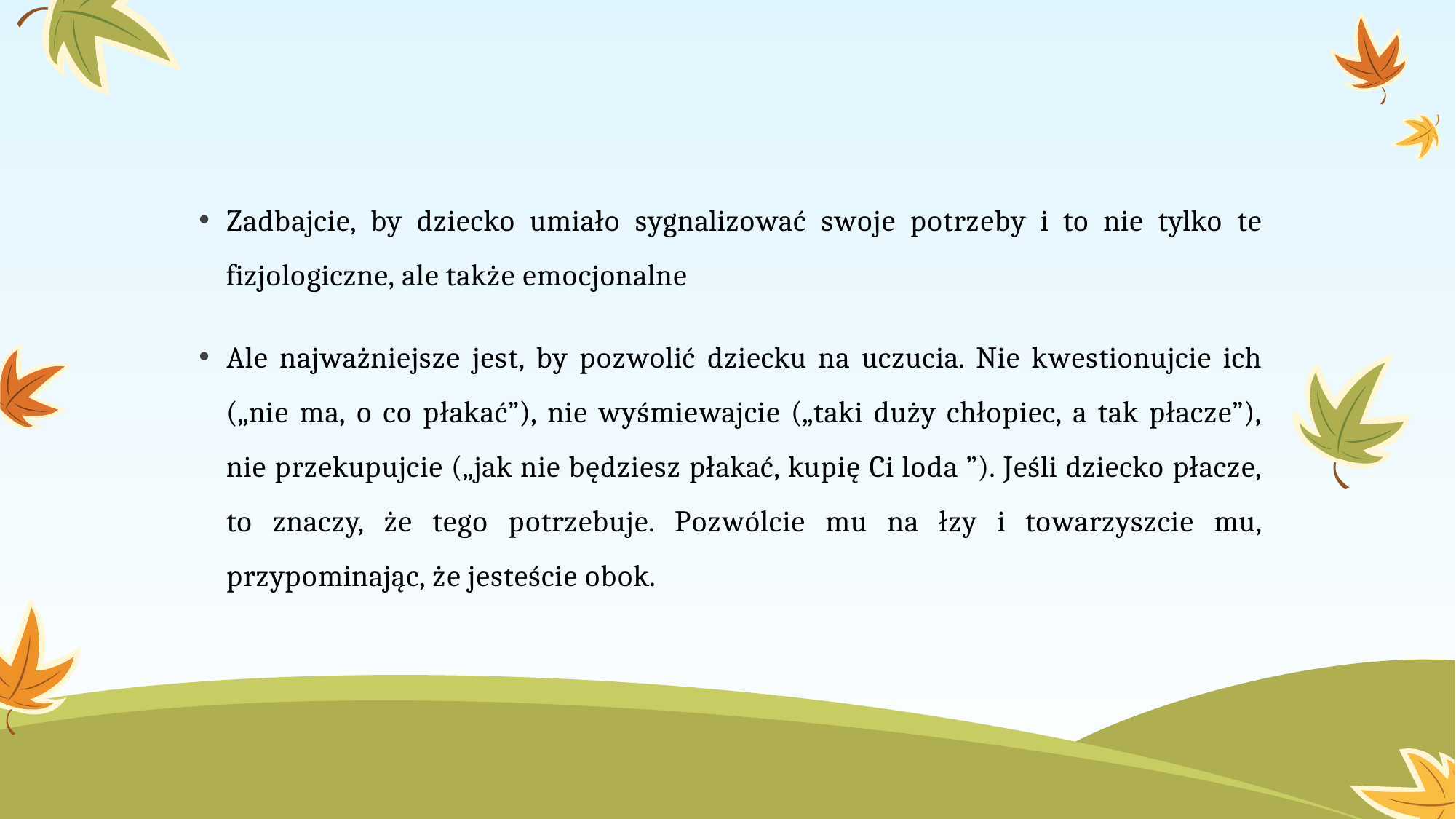

Zadbajcie, by dziecko umiało sygnalizować swoje potrzeby i to nie tylko te fizjologiczne, ale także emocjonalne
Ale najważniejsze jest, by pozwolić dziecku na uczucia. Nie kwestionujcie ich („nie ma, o co płakać”), nie wyśmiewajcie („taki duży chłopiec, a tak płacze”), nie przekupujcie („jak nie będziesz płakać, kupię Ci loda ”). Jeśli dziecko płacze, to znaczy, że tego potrzebuje. Pozwólcie mu na łzy i towarzyszcie mu, przypominając, że jesteście obok.